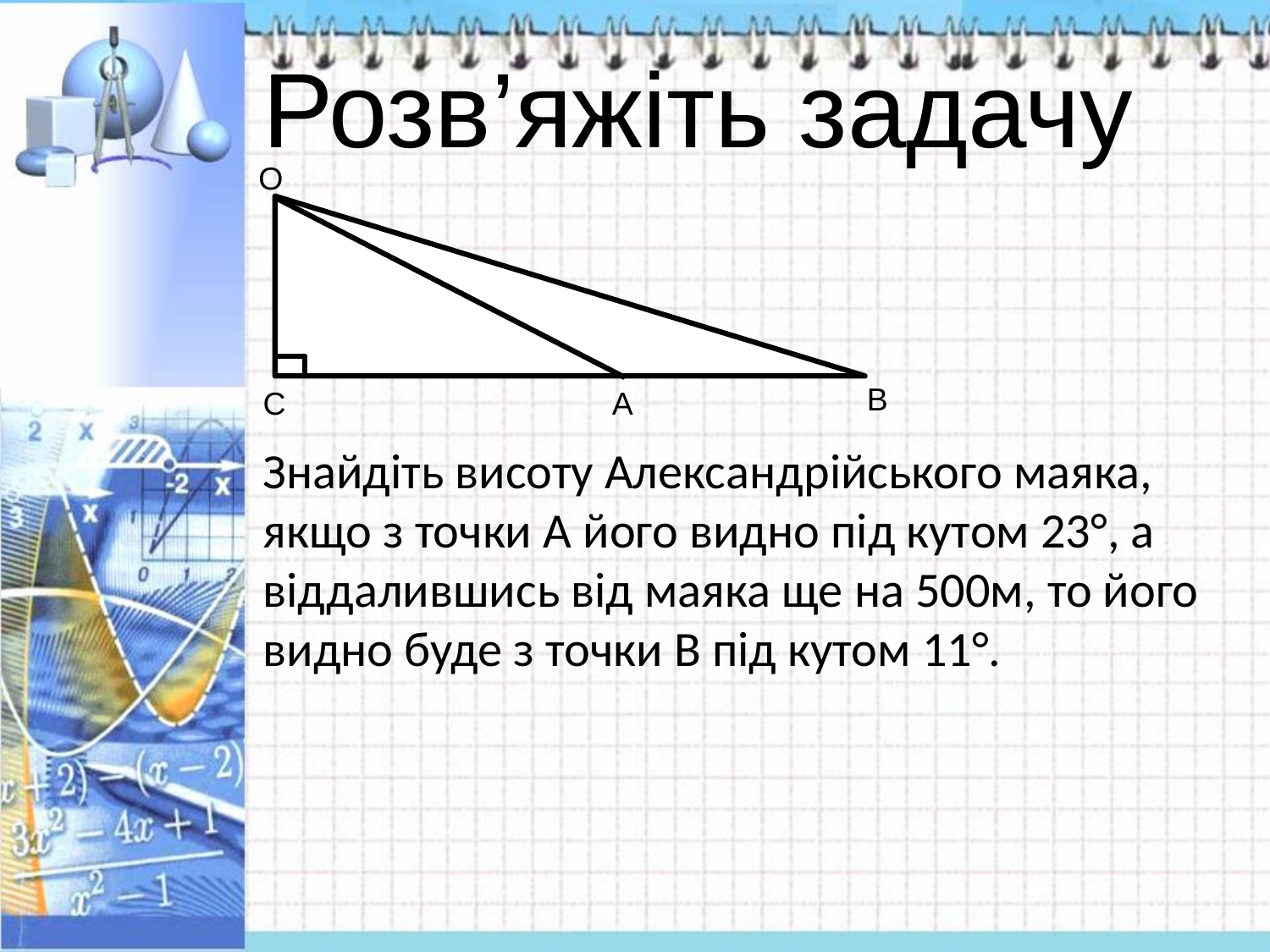

Розв’яжіть задачу

О

В
С
А
Знайдіть висоту Александрійського маяка, якщо з точки А його видно під кутом 23°, а віддалившись від маяка ще на 500м, то його видно буде з точки В під кутом 11°.